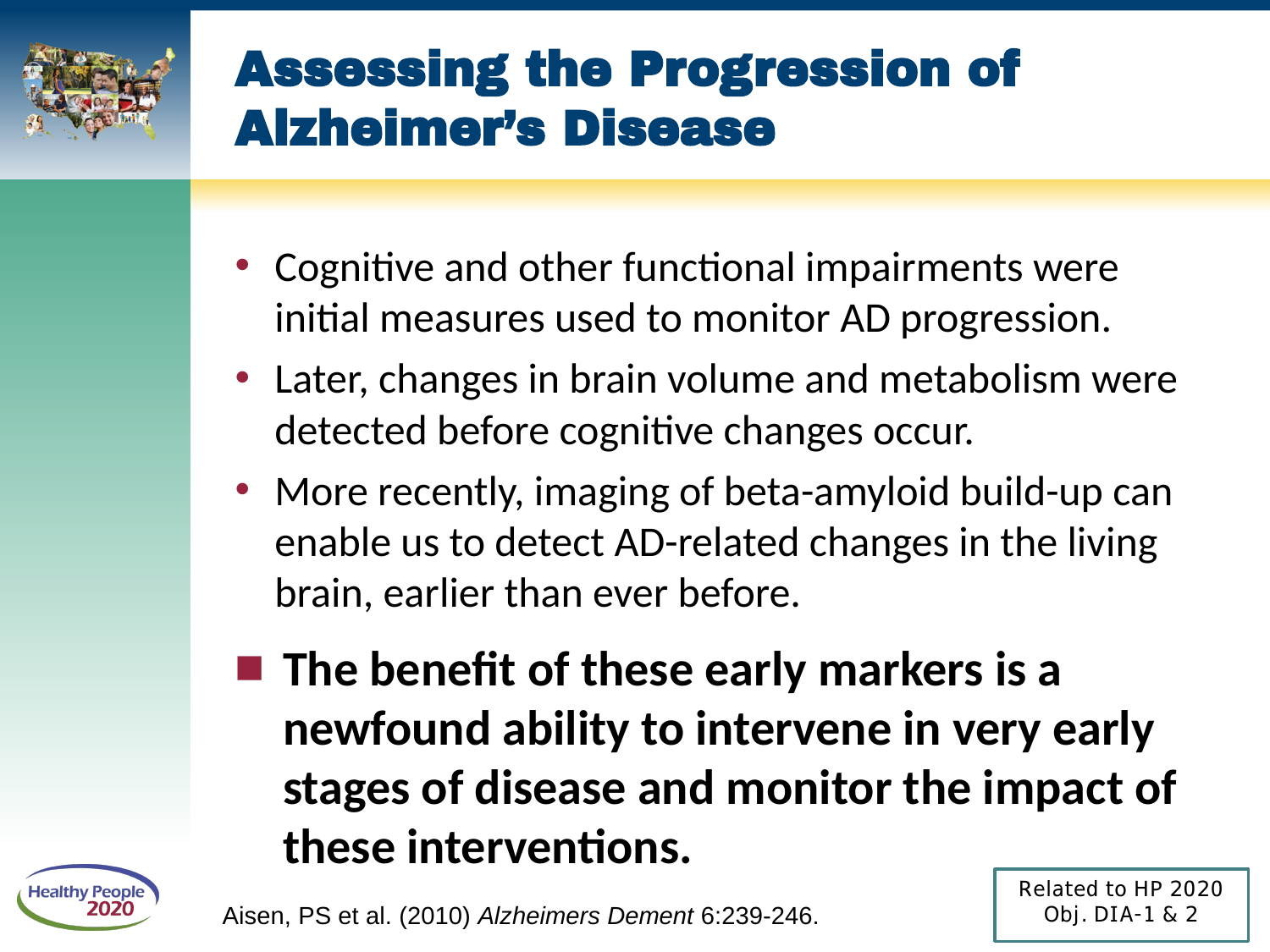

# Assessing the Progression of Alzheimer’s Disease
Cognitive and other functional impairments were initial measures used to monitor AD progression.
Later, changes in brain volume and metabolism were detected before cognitive changes occur.
More recently, imaging of beta-amyloid build-up can enable us to detect AD-related changes in the living brain, earlier than ever before.
The benefit of these early markers is a newfound ability to intervene in very early stages of disease and monitor the impact of these interventions.

Related to HP 2020 Obj. DIA-1 & 2

Aisen, PS et al. (2010) Alzheimers Dement 6:239-246.